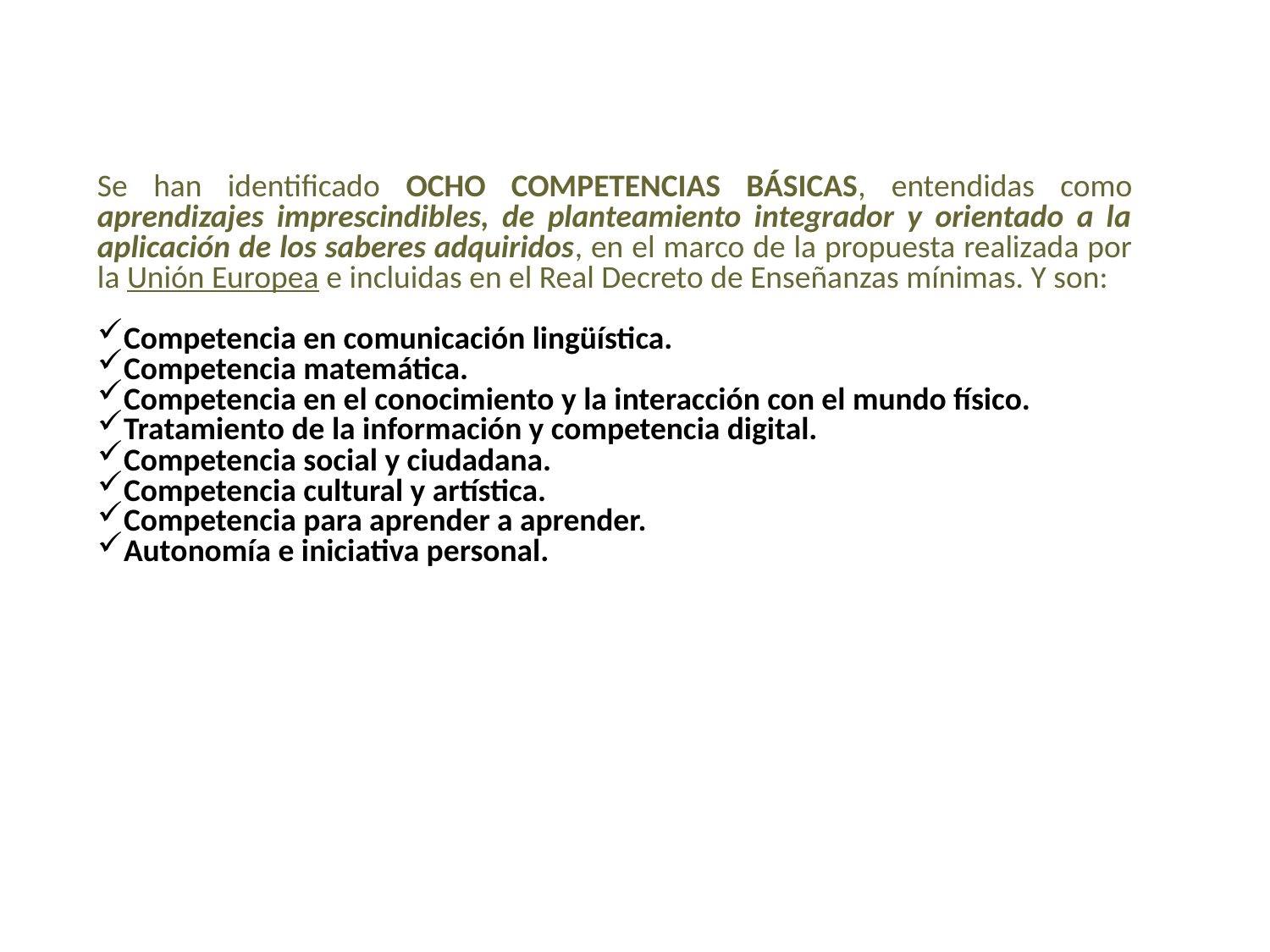

Se han identificado OCHO COMPETENCIAS BÁSICAS, entendidas como aprendizajes imprescindibles, de planteamiento integrador y orientado a la aplicación de los saberes adquiridos, en el marco de la propuesta realizada por la Unión Europea e incluidas en el Real Decreto de Enseñanzas mínimas. Y son:

Competencia en comunicación lingüística.
Competencia matemática.
Competencia en el conocimiento y la interacción con el mundo físico.
Tratamiento de la información y competencia digital.
Competencia social y ciudadana.
Competencia cultural y artística.
Competencia para aprender a aprender.
Autonomía e iniciativa personal.